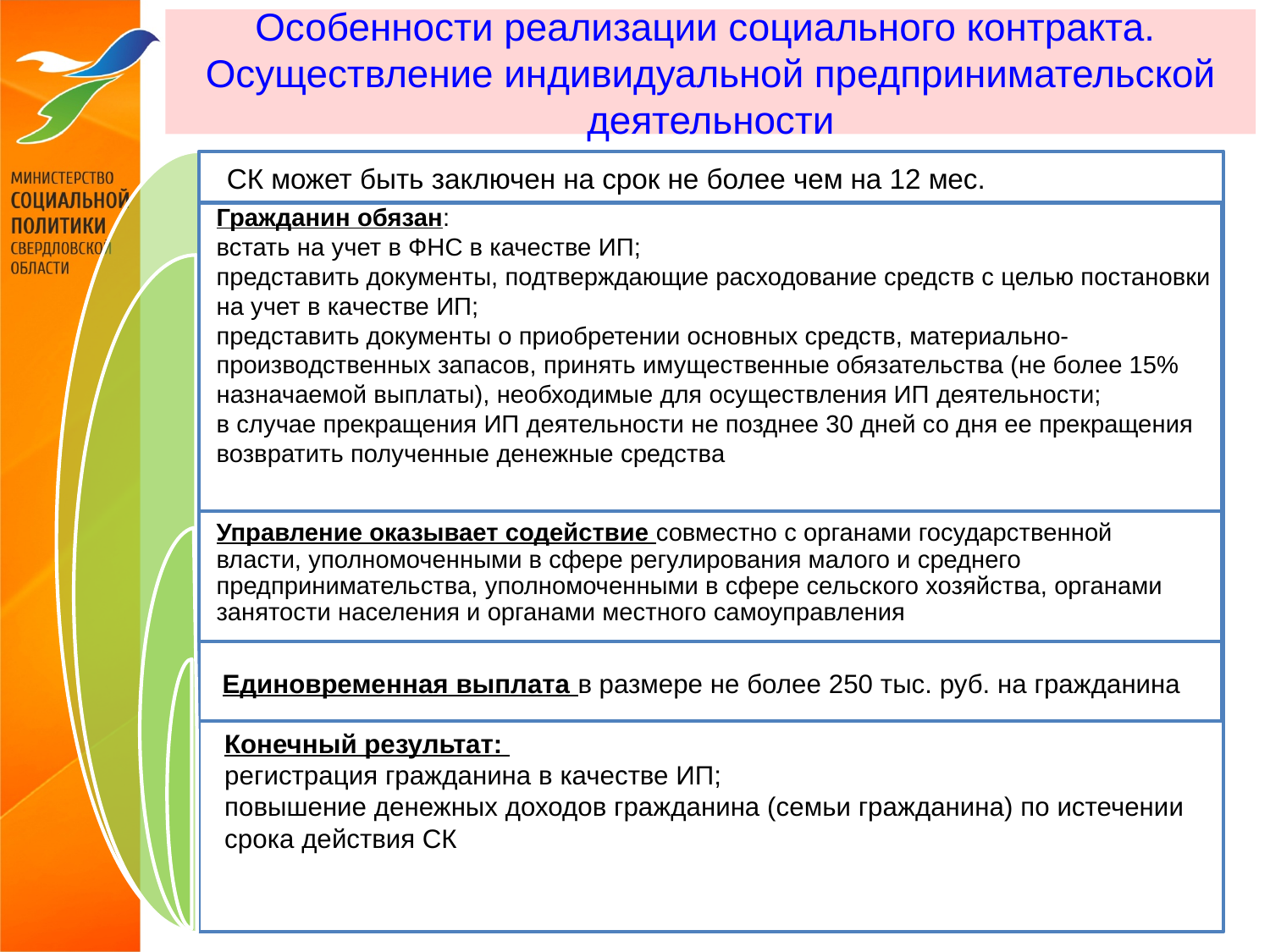

Особенности реализации социального контракта.
Осуществление индивидуальной предпринимательской деятельности

СК может быть заключен на срок не более чем на 12 мес.

Гражданин обязан:
встать на учет в ФНС в качестве ИП;
представить документы, подтверждающие расходование средств с целью постановки на учет в качестве ИП;
представить документы о приобретении основных средств, материально-производственных запасов, принять имущественные обязательства (не более 15% назначаемой выплаты), необходимые для осуществления ИП деятельности;
в случае прекращения ИП деятельности не позднее 30 дней со дня ее прекращения возвратить полученные денежные средства

Управление оказывает содействие совместно с органами государственной власти, уполномоченными в сфере регулирования малого и среднего предпринимательства, уполномоченными в сфере сельского хозяйства, органами занятости населения и органами местного самоуправления

Единовременная выплата в размере не более 250 тыс. руб. на гражданина

Конечный результат:
регистрация гражданина в качестве ИП;
повышение денежных доходов гражданина (семьи гражданина) по истечении срока действия СК
8